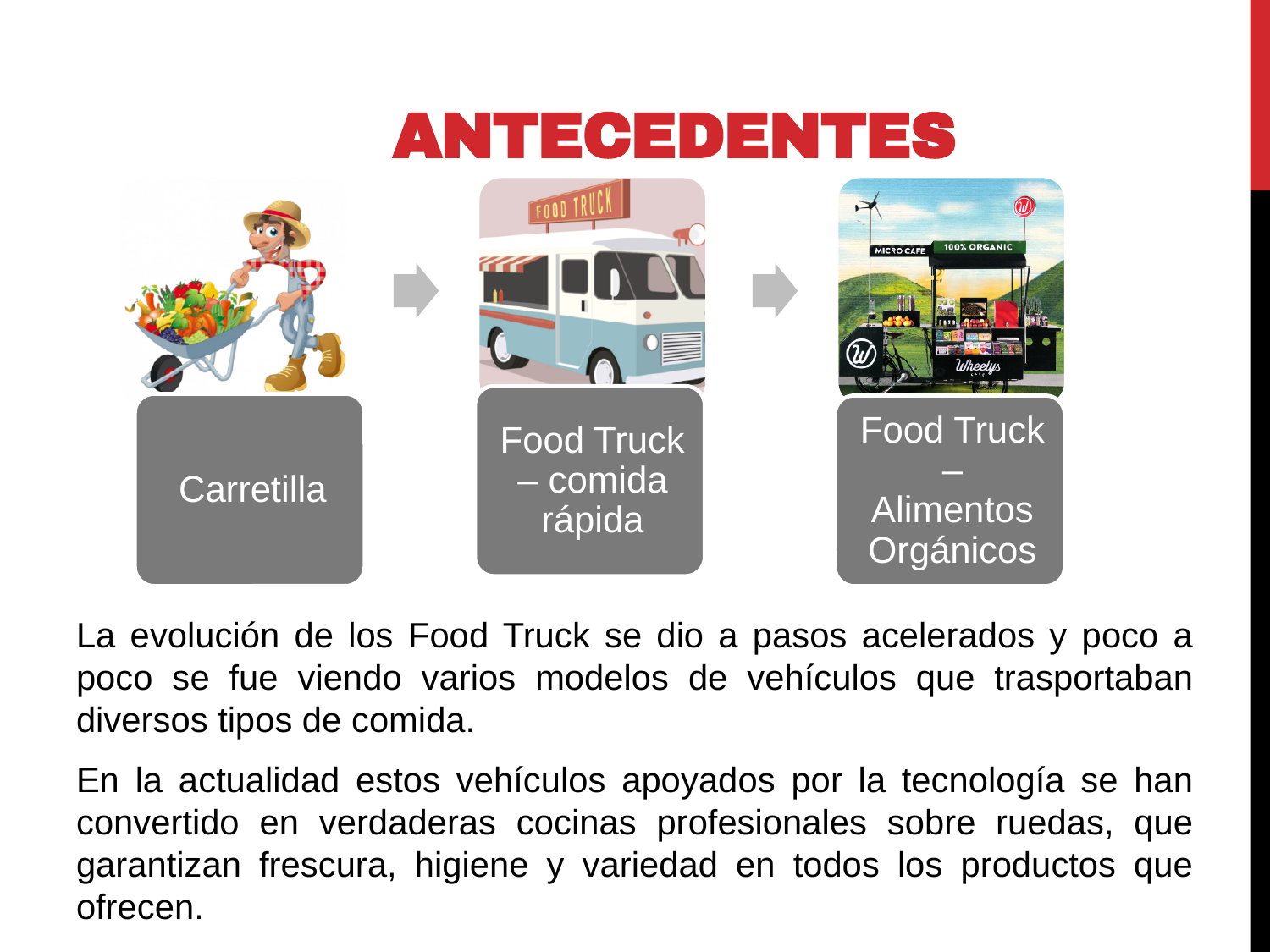

# ANTECEDENTES
Carretilla

Food Truck – comida rápida

Food Truck – Alimentos Orgánicos
La evolución de los Food Truck se dio a pasos acelerados y poco a poco se fue viendo varios modelos de vehículos que trasportaban diversos tipos de comida.
En la actualidad estos vehículos apoyados por la tecnología se han convertido en verdaderas cocinas profesionales sobre ruedas, que garantizan frescura, higiene y variedad en todos los productos que ofrecen.